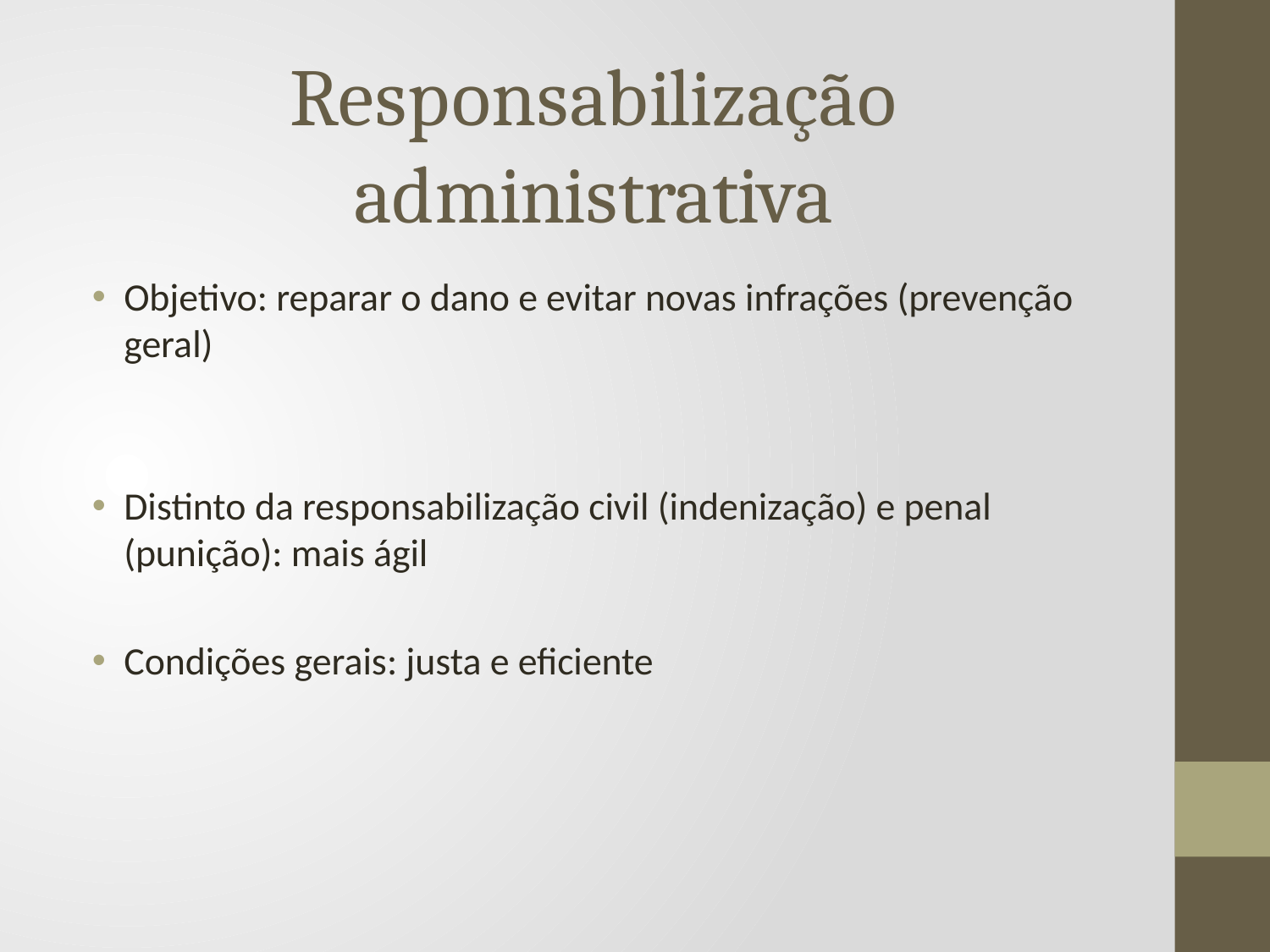

# Responsabilização administrativa
Objetivo: reparar o dano e evitar novas infrações (prevenção geral)

Distinto da responsabilização civil (indenização) e penal (punição): mais ágil

Condições gerais: justa e eficiente